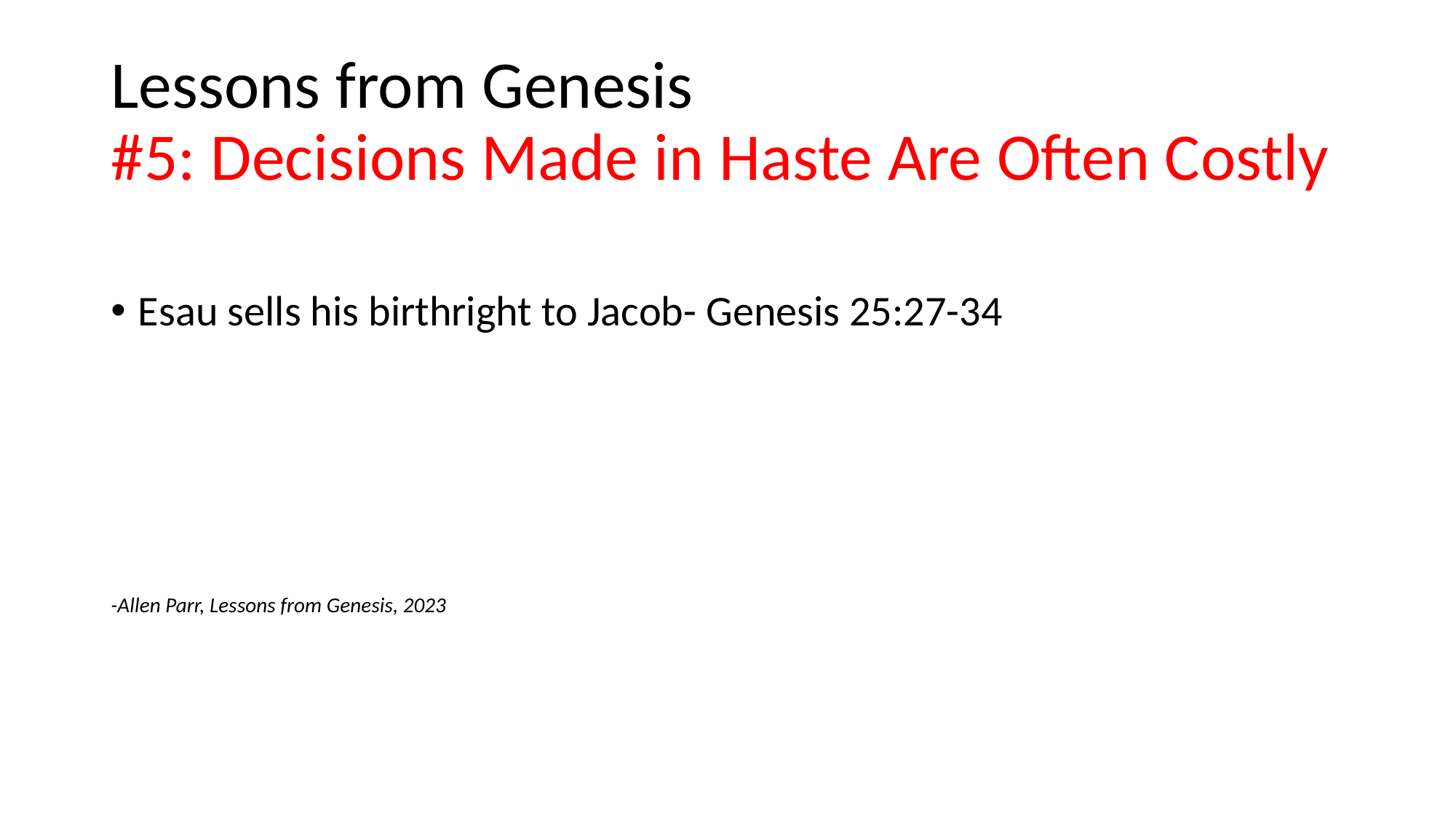

# Lessons from Genesis #5: Decisions Made in Haste Are Often Costly

Esau sells his birthright to Jacob- Genesis 25:27-34

-Allen Parr, Lessons from Genesis, 2023